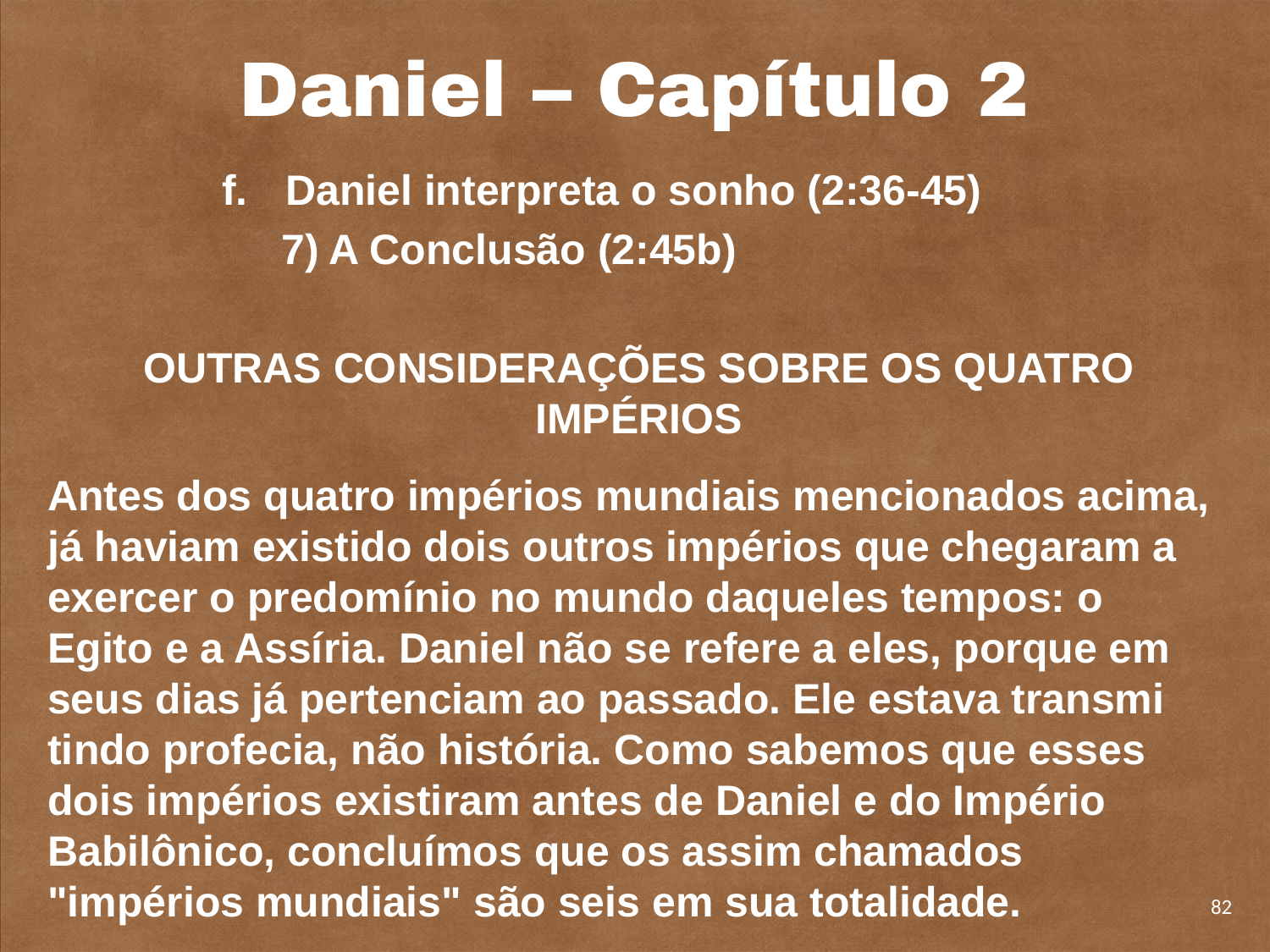

# Daniel – Capítulo 2
Daniel interpreta o sonho (2:36-45)
7) A Conclusão (2:45b)

OUTRAS CONSIDERAÇÕES SOBRE OS QUATRO IMPÉRIOS
Antes dos quatro impérios mundiais mencionados acima, já haviam existido dois outros impérios que chegaram a exercer o predomínio no mundo daqueles tempos: o Egito e a Assíria. Daniel não se refere a eles, porque em seus dias já pertenciam ao passado. Ele estava transmi­tindo profecia, não história. Como sabemos que esses dois impérios existiram antes de Daniel e do Império Babilônico, concluímos que os assim chamados "impérios mundiais" são seis em sua totalidade.
82